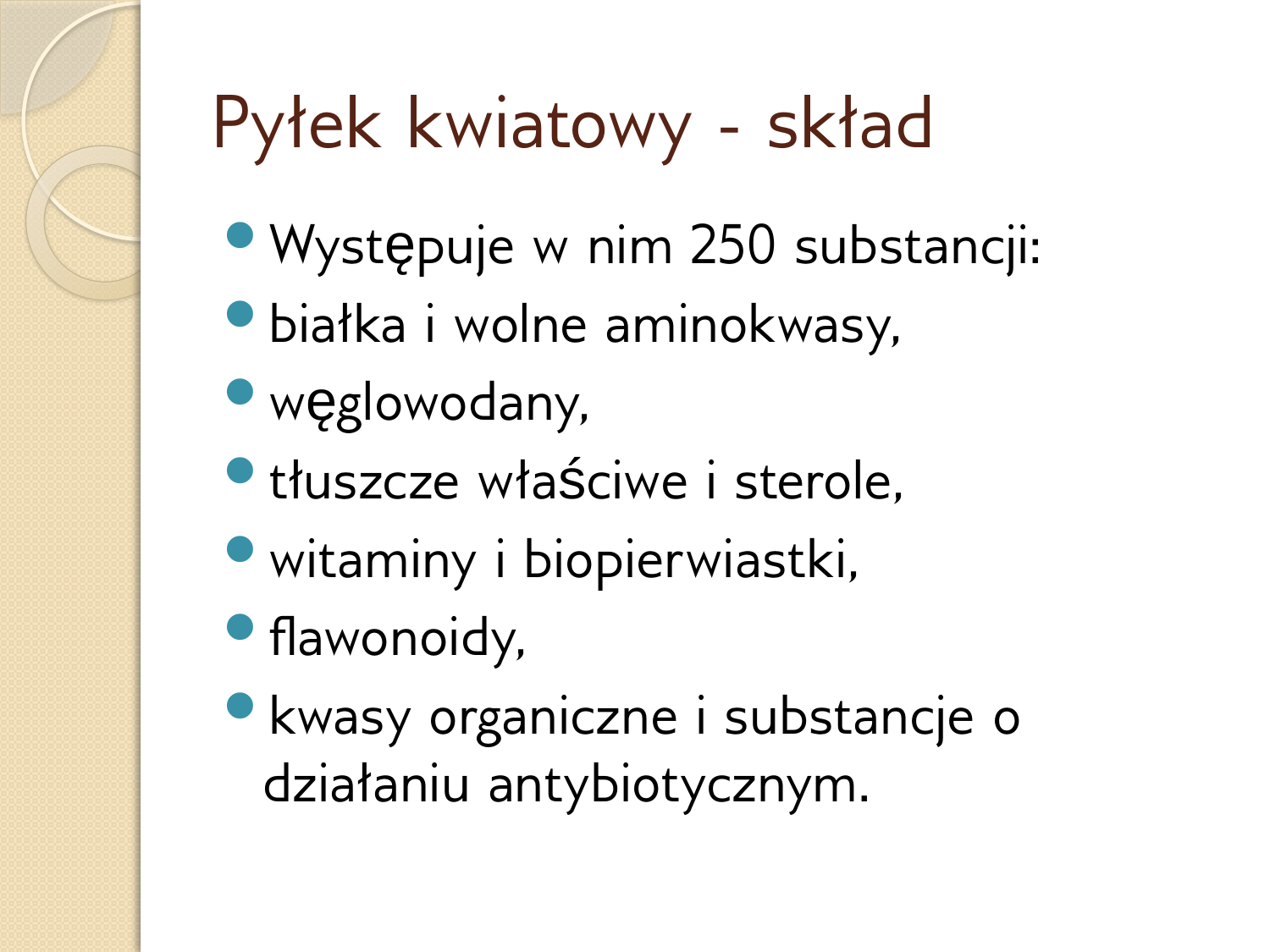

# Pyłek kwiatowy - skład
Występuje w nim 250 substancji:
białka i wolne aminokwasy,
węglowodany,
tłuszcze właściwe i sterole,
witaminy i biopierwiastki,
flawonoidy,
kwasy organiczne i substancje o działaniu antybiotycznym.